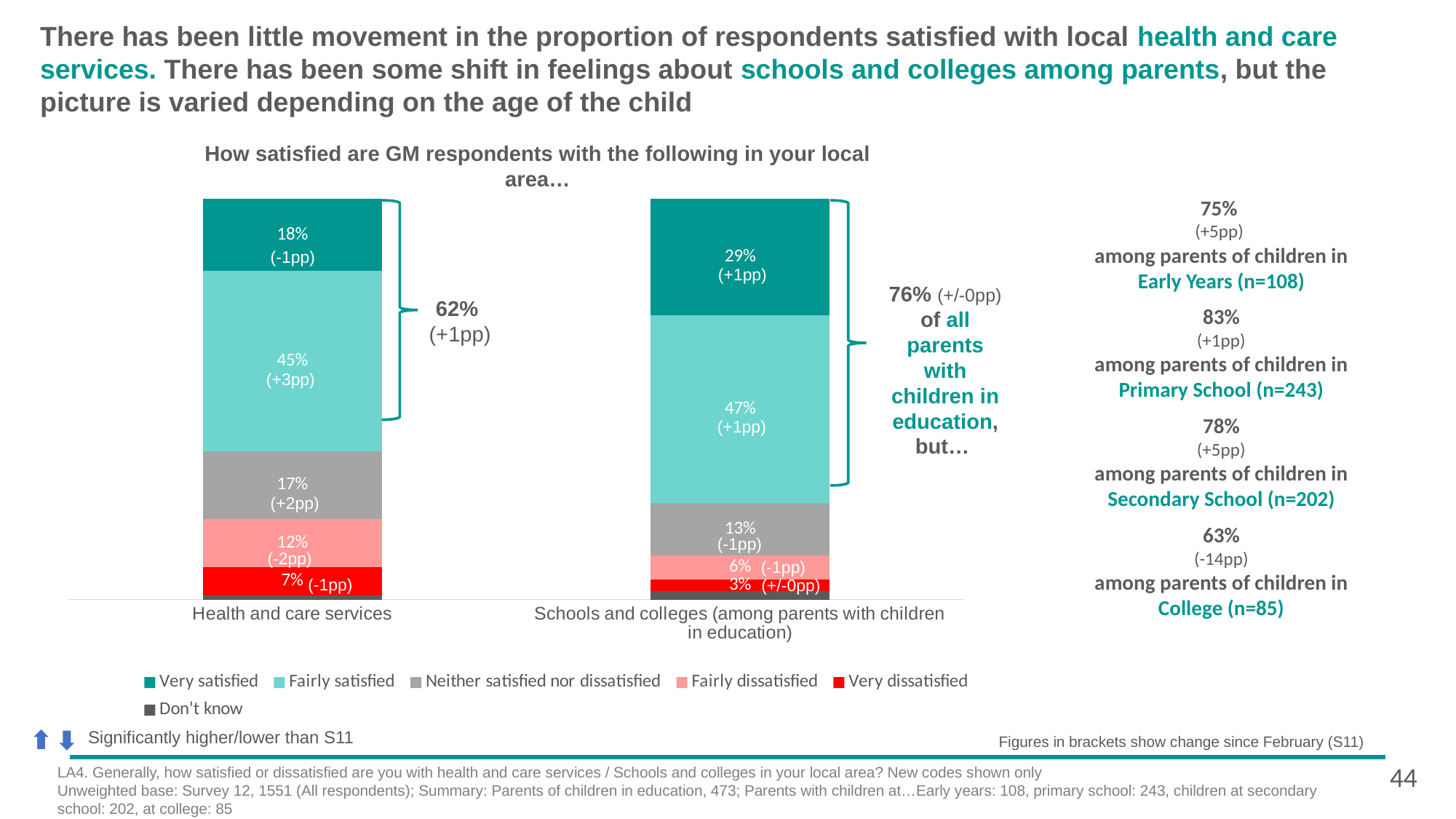

There has been little movement in the proportion of respondents satisfied with local health and care services. There has been some shift in feelings about schools and colleges among parents, but the picture is varied depending on the age of the child
How satisfied are GM respondents with the following in your local area…
75%
(+5pp)
among parents of children in Early Years (n=108)

83%
(+1pp)
among parents of children in Primary School (n=243)

78%
(+5pp)
among parents of children in Secondary School (n=202)

63%
(-14pp)
among parents of children in College (n=85)

### Chart

| Category | Don’t know  | Very dissatisfied  | Fairly dissatisfied | Neither satisfied nor dissatisfied | Fairly satisfied | Very satisfied |
|---|---|---|---|---|---|---|
| Health and care services | 0.01 | 0.07 | 0.12 | 0.17 | 0.45 | 0.18 |
| Schools and colleges (among parents with children in education) | 0.02 | 0.03 | 0.06 | 0.13 | 0.47 | 0.29 |

(-1pp)
(+3pp)
(+2pp)
(-2pp)
(-1pp)
(+1pp)
(+1pp)
(-1pp)
(-1pp)
(+/-0pp)
76% (+/-0pp) of all parents with children in education, but…
62%
(+1pp)
Significantly higher/lower than S11

Figures in brackets show change since February (S11)
44
LA4. Generally, how satisfied or dissatisfied are you with health and care services / Schools and colleges in your local area? New codes shown only
Unweighted base: Survey 12, 1551 (All respondents); Summary: Parents of children in education, 473; Parents with children at…Early years: 108, primary school: 243, children at secondary school: 202, at college: 85